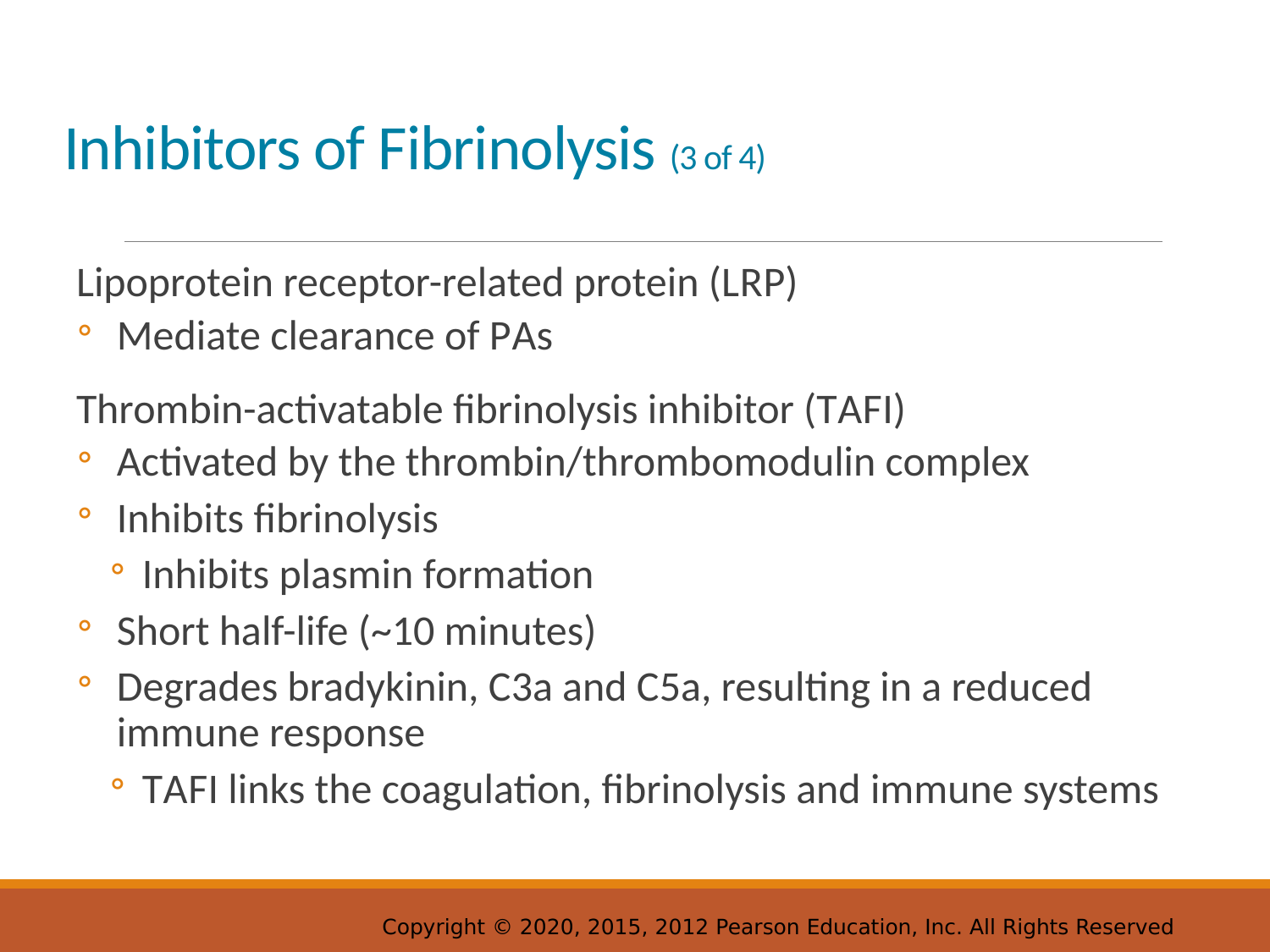

# Inhibitors of Fibrinolysis (3 of 4)
Lipoprotein receptor-related protein (L R P)
Mediate clearance of P As
Thrombin-activatable fibrinolysis inhibitor (T A F I)
Activated by the thrombin/thrombomodulin complex
Inhibits fibrinolysis
Inhibits plasmin formation
Short half-life (~10 minutes)
Degrades bradykinin, C3a and C5a, resulting in a reduced immune response
T A F I links the coagulation, fibrinolysis and immune systems